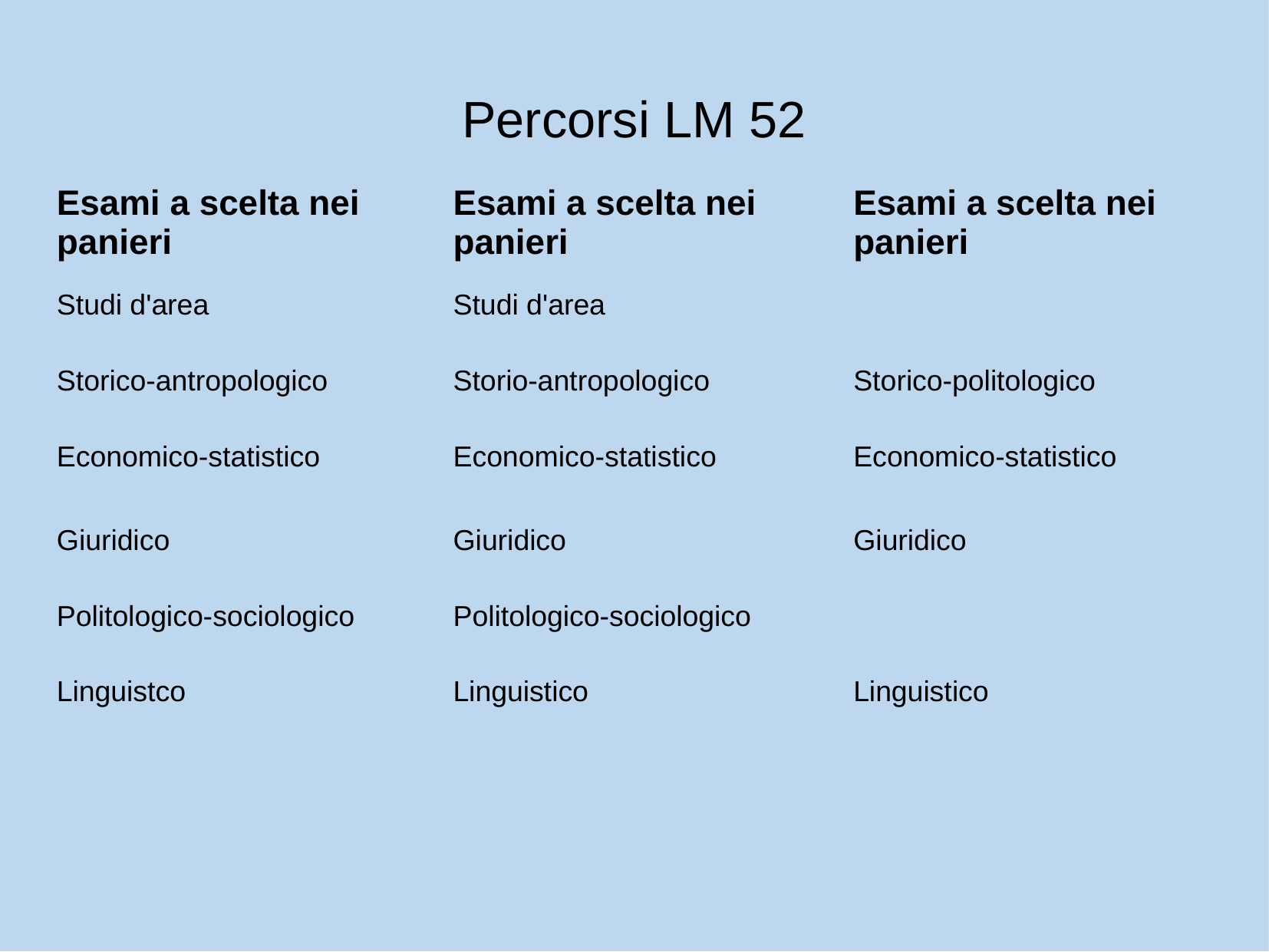

Percorsi LM 52
| Esami a scelta nei panieri | Esami a scelta nei panieri | Esami a scelta nei panieri |
| --- | --- | --- |
| Studi d'area | Studi d'area |  |
| Storico-antropologico | Storio-antropologico | Storico-politologico |
| Economico-statistico | Economico-statistico | Economico-statistico |
| Giuridico | Giuridico | Giuridico |
| Politologico-sociologico | Politologico-sociologico |  |
| Linguistco | Linguistico | Linguistico |